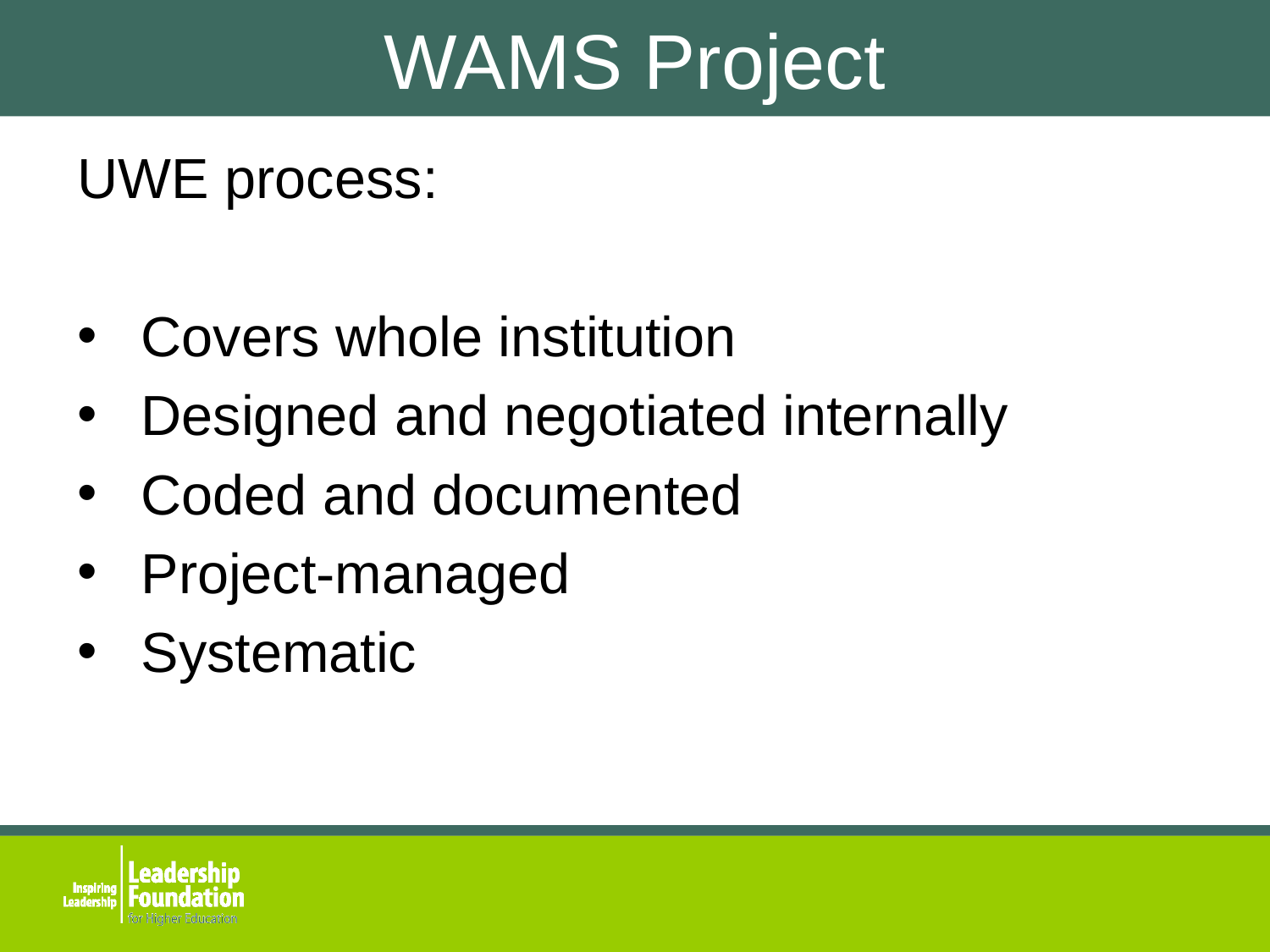

# WAMS Project
UWE process:

Covers whole institution
Designed and negotiated internally
Coded and documented
Project-managed
Systematic